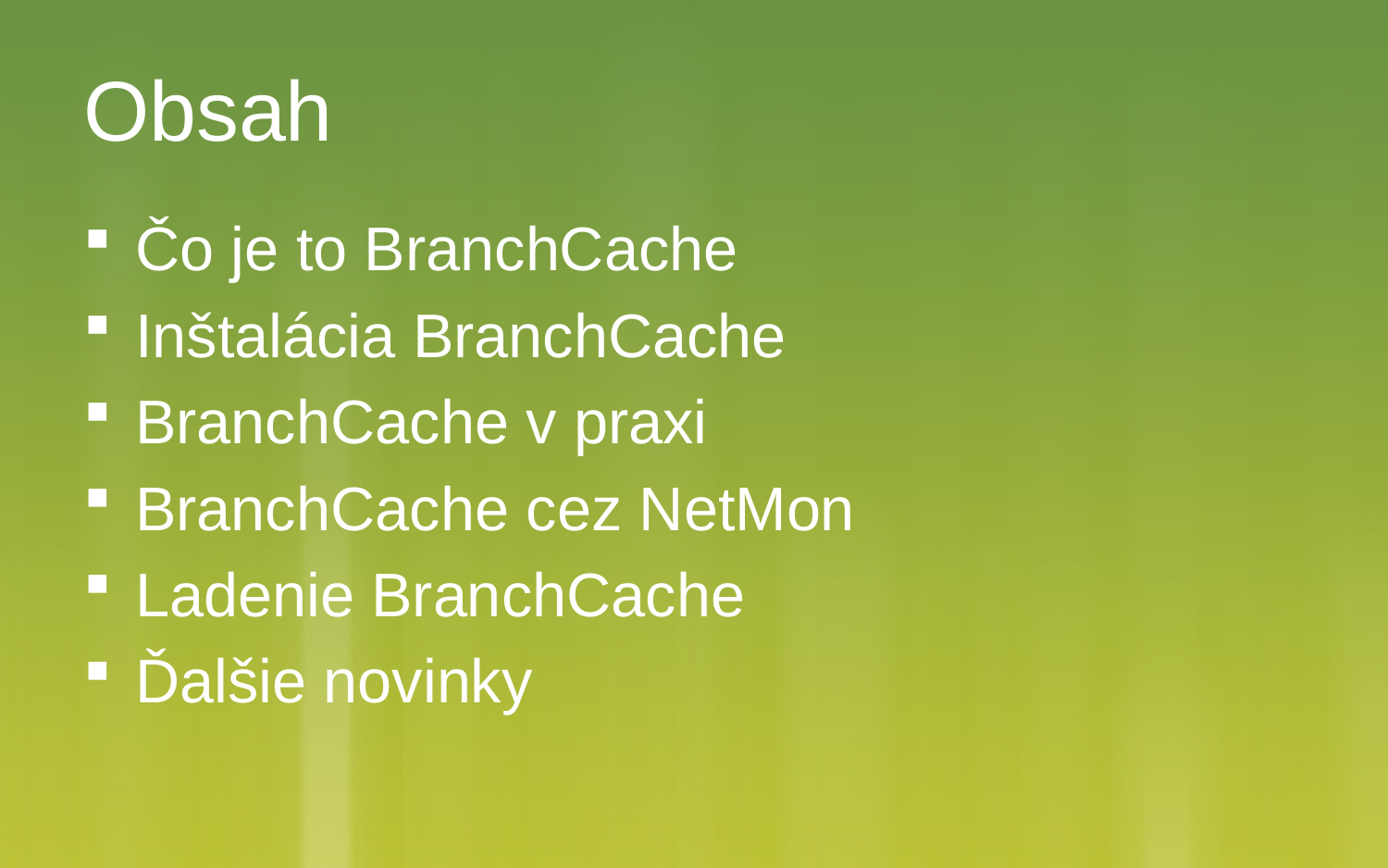

# Obsah
Čo je to BranchCache
Inštalácia BranchCache
BranchCache v praxi
BranchCache cez NetMon
Ladenie BranchCache
Ďalšie novinky